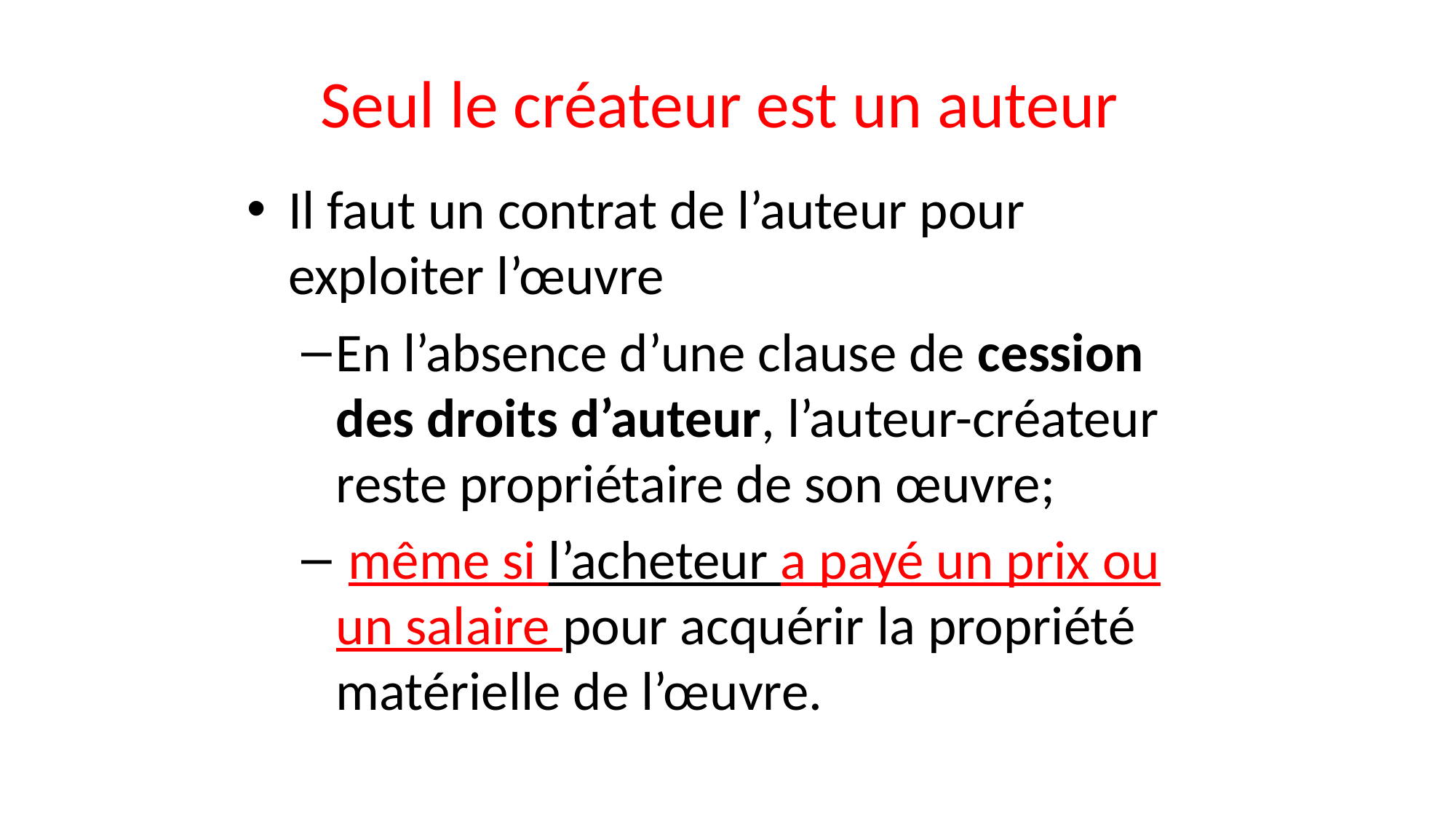

# Seul le créateur est un auteur
Il faut un contrat de l’auteur pour exploiter l’œuvre
En l’absence d’une clause de cession des droits d’auteur, l’auteur-créateur reste propriétaire de son œuvre;
 même si l’acheteur a payé un prix ou un salaire pour acquérir la propriété matérielle de l’œuvre.